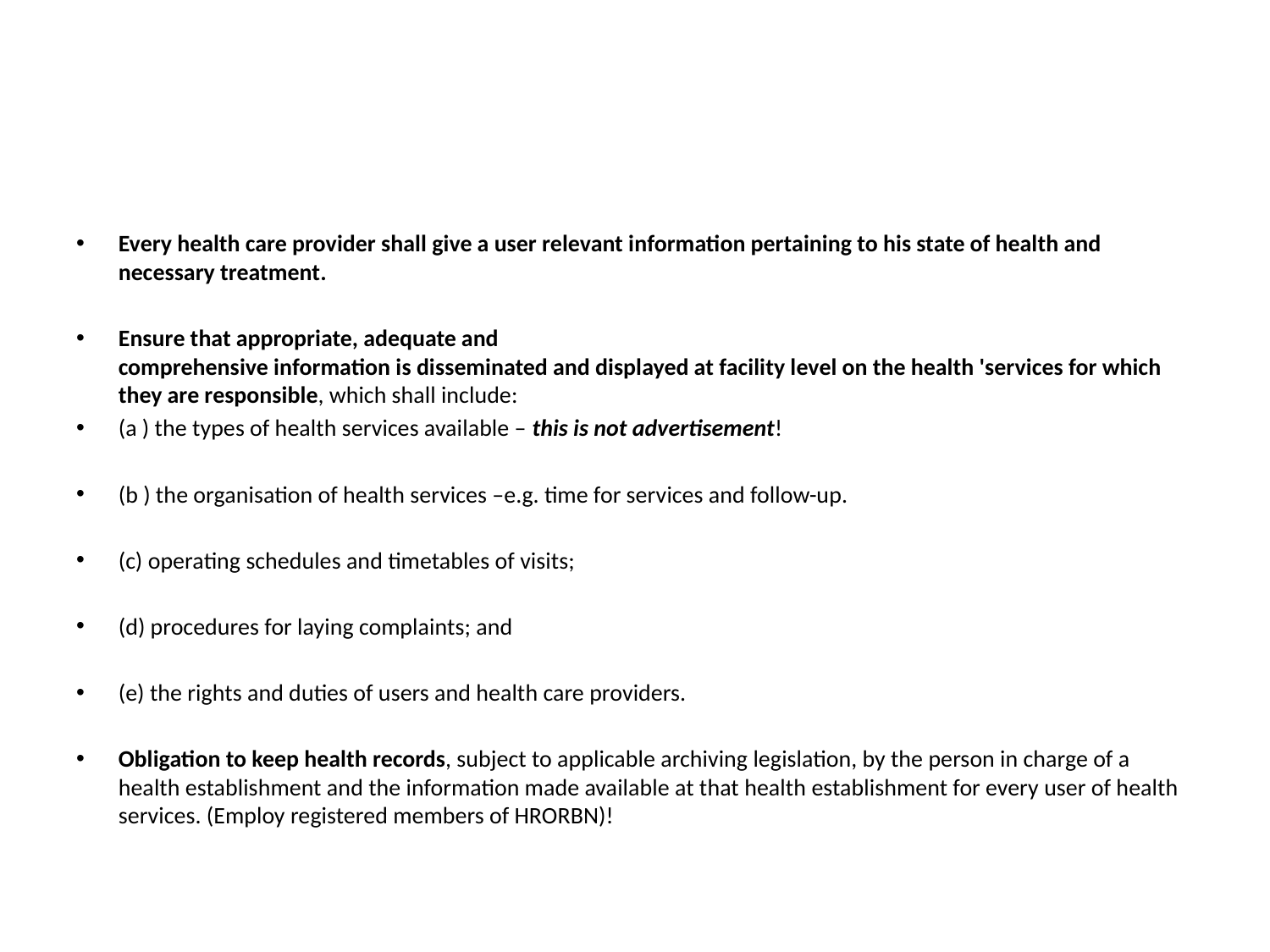

#
Every health care provider shall give a user relevant information pertaining to his state of health and necessary treatment.

Ensure that appropriate, adequate and
comprehensive information is disseminated and displayed at facility level on the health 'services for which they are responsible, which shall include:
(a ) the types of health services available – this is not advertisement!

(b ) the organisation of health services –e.g. time for services and follow-up.

(c) operating schedules and timetables of visits;

(d) procedures for laying complaints; and

(e) the rights and duties of users and health care providers.

Obligation to keep health records, subject to applicable archiving legislation, by the person in charge of a health establishment and the information made available at that health establishment for every user of health services. (Employ registered members of HRORBN)!